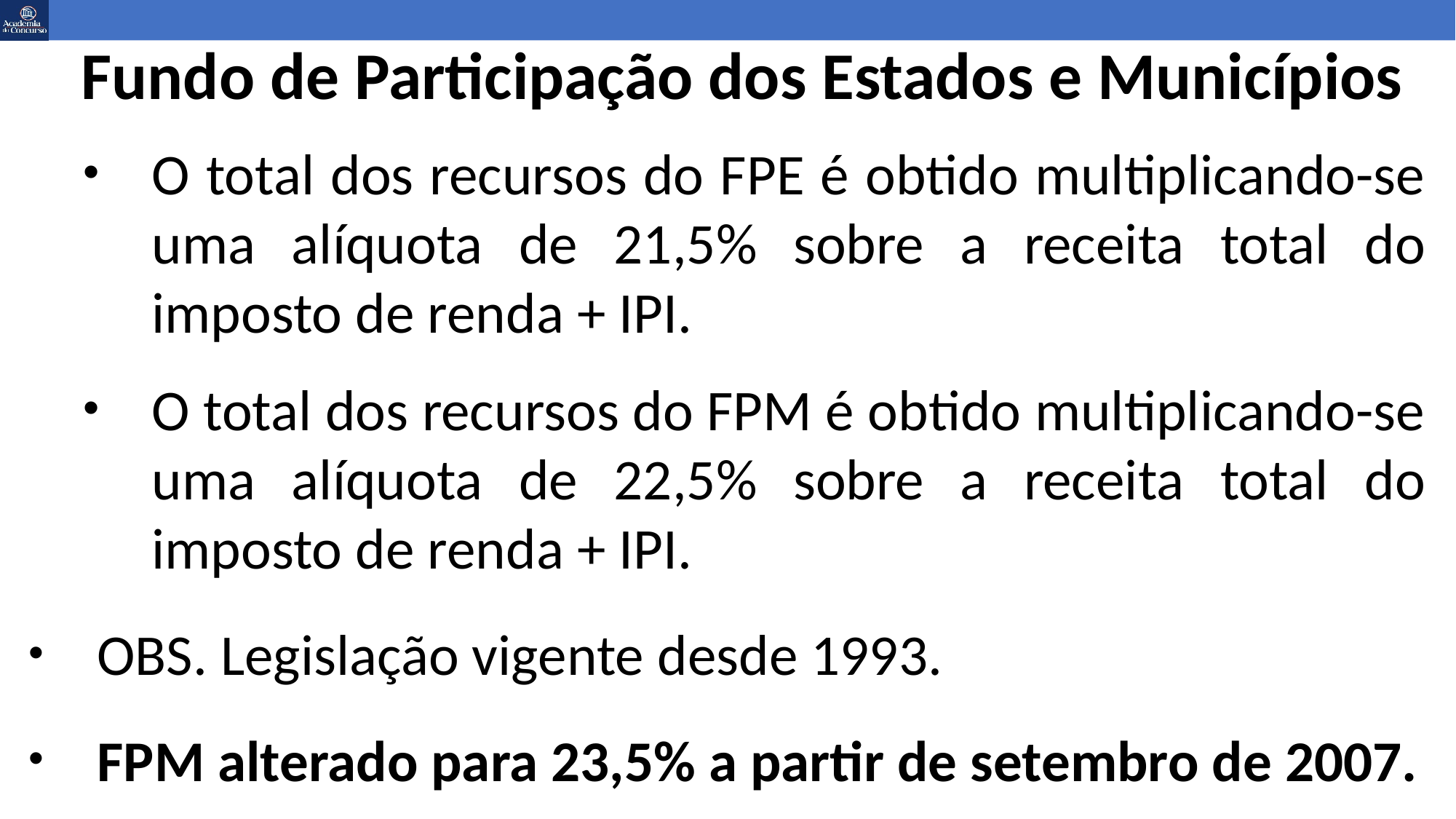

Fundo de Participação dos Estados e Municípios

O total dos recursos do FPE é obtido multiplicando-se uma alíquota de 21,5% sobre a receita total do imposto de renda + IPI.

O total dos recursos do FPM é obtido multiplicando-se uma alíquota de 22,5% sobre a receita total do imposto de renda + IPI.

OBS. Legislação vigente desde 1993.

FPM alterado para 23,5% a partir de setembro de 2007.